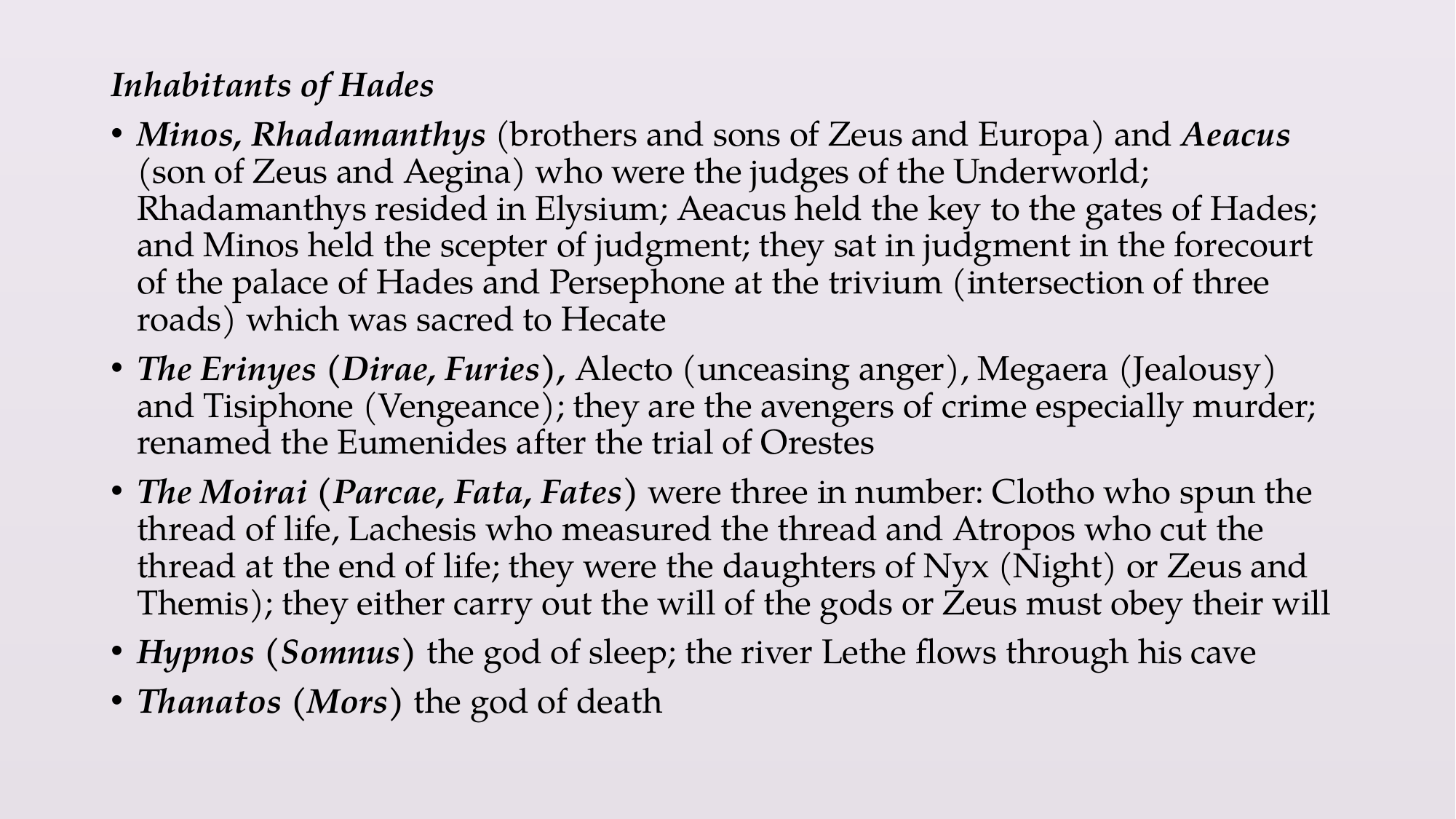

Inhabitants of Hades
Minos, Rhadamanthys (brothers and sons of Zeus and Europa) and Aeacus (son of Zeus and Aegina) who were the judges of the Underworld; Rhadamanthys resided in Elysium; Aeacus held the key to the gates of Hades; and Minos held the scepter of judgment; they sat in judgment in the forecourt of the palace of Hades and Persephone at the trivium (intersection of three roads) which was sacred to Hecate
The Erinyes (Dirae, Furies), Alecto (unceasing anger), Megaera (Jealousy) and Tisiphone (Vengeance); they are the avengers of crime especially murder; renamed the Eumenides after the trial of Orestes
The Moirai (Parcae, Fata, Fates) were three in number: Clotho who spun the thread of life, Lachesis who measured the thread and Atropos who cut the thread at the end of life; they were the daughters of Nyx (Night) or Zeus and Themis); they either carry out the will of the gods or Zeus must obey their will
Hypnos (Somnus) the god of sleep; the river Lethe flows through his cave
Thanatos (Mors) the god of death